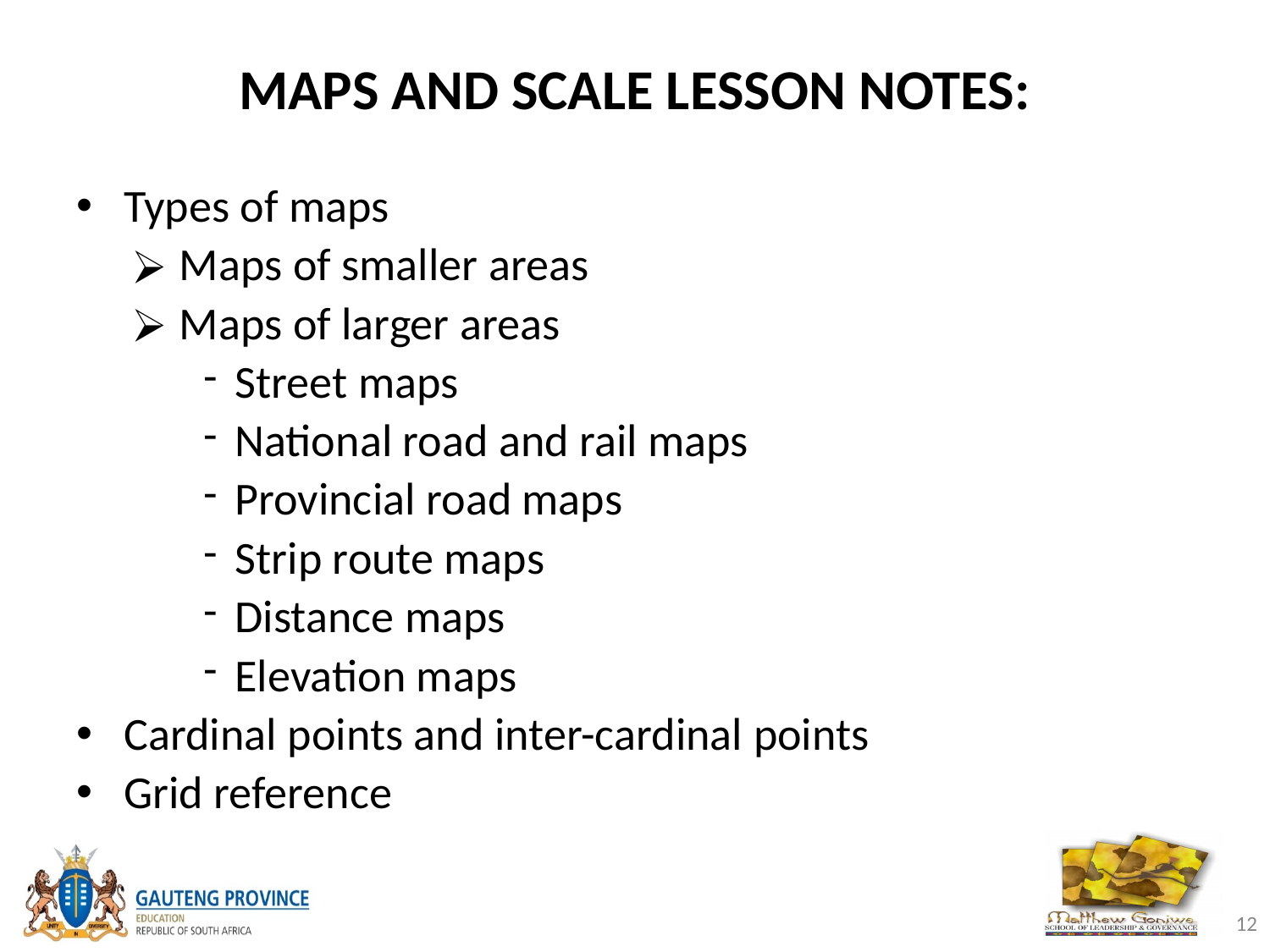

# MAPS AND SCALE LESSON NOTES:
Types of maps
Maps of smaller areas
Maps of larger areas
Street maps
National road and rail maps
Provincial road maps
Strip route maps
Distance maps
Elevation maps
Cardinal points and inter-cardinal points
Grid reference

12